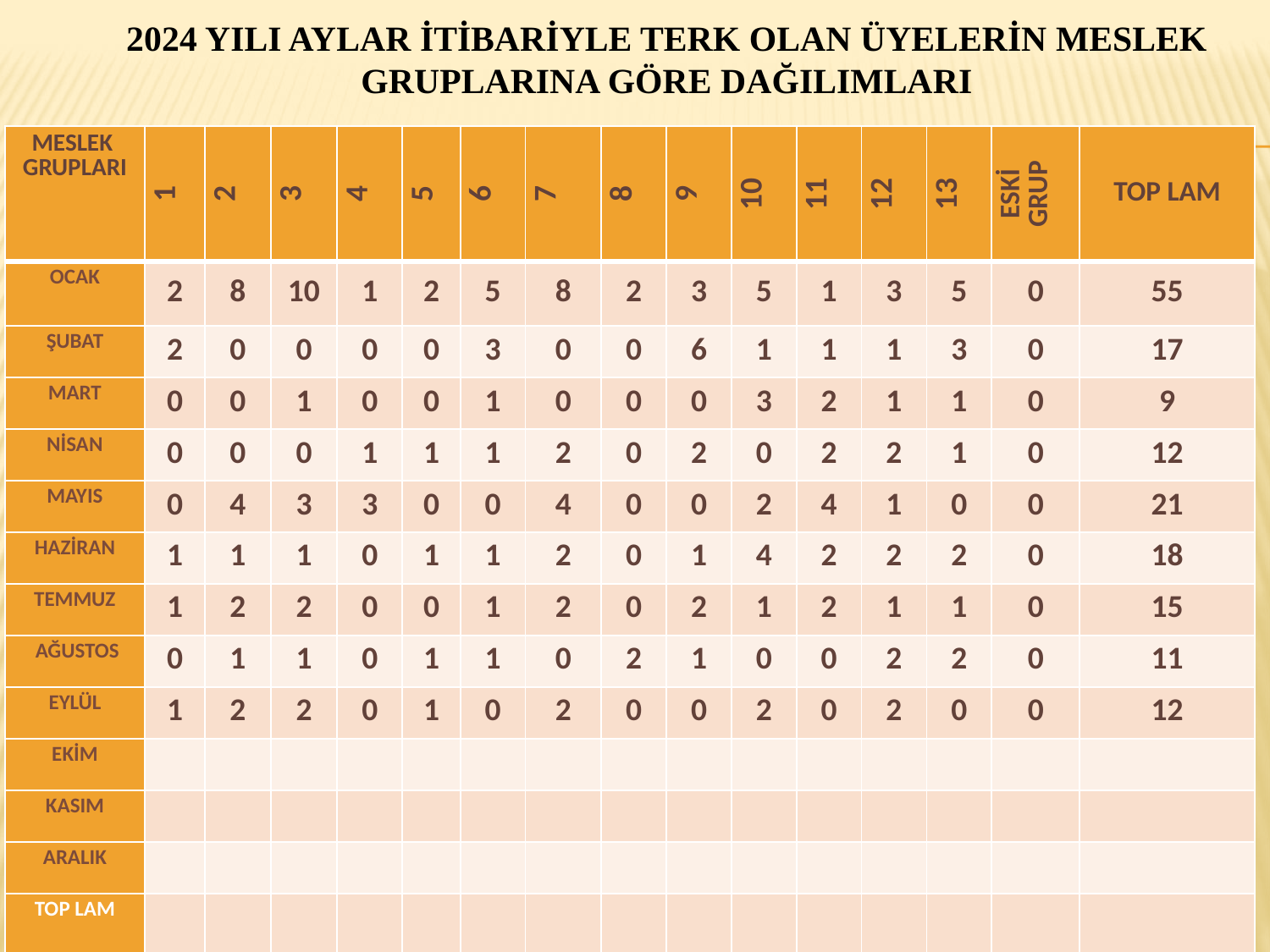

# 2024 YILI AYLAR İTİBARİYLE TERK OLAN ÜYELERİN MESLEK GRUPLARINA GÖRE DAĞILIMLARI
| MESLEK GRUPLARI | 1 | 2 | 3 | 4 | 5 | 6 | 7 | 8 | 9 | 10 | 11 | 12 | 13 | ESKİ GRUP | TOP LAM |
| --- | --- | --- | --- | --- | --- | --- | --- | --- | --- | --- | --- | --- | --- | --- | --- |
| OCAK | 2 | 8 | 10 | 1 | 2 | 5 | 8 | 2 | 3 | 5 | 1 | 3 | 5 | 0 | 55 |
| ŞUBAT | 2 | 0 | 0 | 0 | 0 | 3 | 0 | 0 | 6 | 1 | 1 | 1 | 3 | 0 | 17 |
| MART | 0 | 0 | 1 | 0 | 0 | 1 | 0 | 0 | 0 | 3 | 2 | 1 | 1 | 0 | 9 |
| NİSAN | 0 | 0 | 0 | 1 | 1 | 1 | 2 | 0 | 2 | 0 | 2 | 2 | 1 | 0 | 12 |
| MAYIS | 0 | 4 | 3 | 3 | 0 | 0 | 4 | 0 | 0 | 2 | 4 | 1 | 0 | 0 | 21 |
| HAZİRAN | 1 | 1 | 1 | 0 | 1 | 1 | 2 | 0 | 1 | 4 | 2 | 2 | 2 | 0 | 18 |
| TEMMUZ | 1 | 2 | 2 | 0 | 0 | 1 | 2 | 0 | 2 | 1 | 2 | 1 | 1 | 0 | 15 |
| AĞUSTOS | 0 | 1 | 1 | 0 | 1 | 1 | 0 | 2 | 1 | 0 | 0 | 2 | 2 | 0 | 11 |
| EYLÜL | 1 | 2 | 2 | 0 | 1 | 0 | 2 | 0 | 0 | 2 | 0 | 2 | 0 | 0 | 12 |
| EKİM |  |  |  |  |  |  |  |  |  |  |  |  |  |  |  |
| KASIM |  |  |  |  |  |  |  |  |  |  |  |  |  |  |  |
| ARALIK |  |  |  |  |  |  |  |  |  |  |  |  |  |  |  |
| TOP LAM |  |  |  |  |  |  |  |  |  |  |  |  |  |  |  |